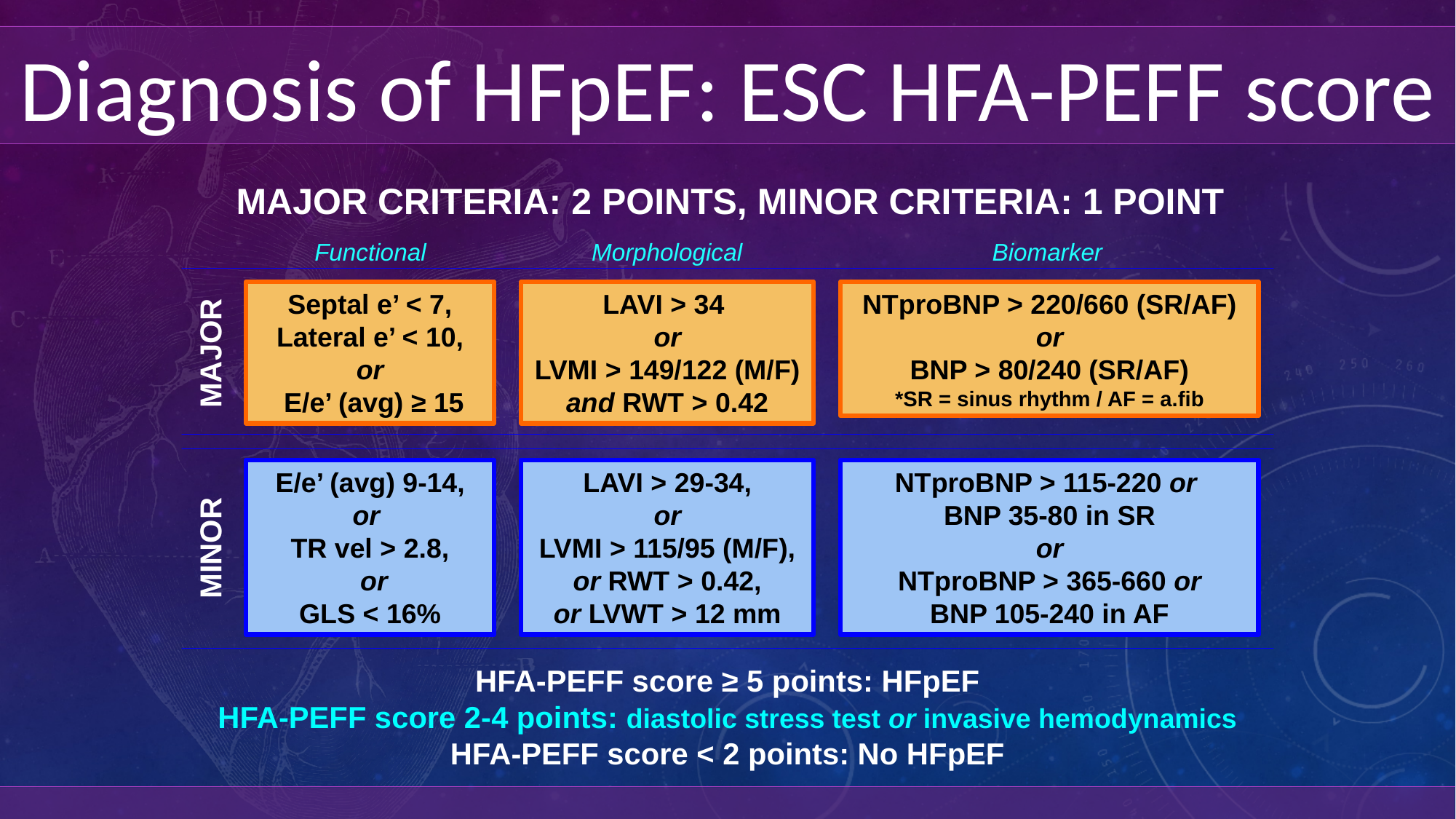

Diagnosis of HFpEF: ESC HFA-PEFF score
MAJOR CRITERIA: 2 POINTS, MINOR CRITERIA: 1 POINT
Functional
Morphological
Biomarker
NTproBNP > 220/660 (SR/AF)
or
BNP > 80/240 (SR/AF)
*SR = sinus rhythm / AF = a.fib
Septal e’ < 7,
Lateral e’ < 10,
or
 E/e’ (avg) ≥ 15
LAVI > 34
or
LVMI > 149/122 (M/F) and RWT > 0.42
MAJOR
E/e’ (avg) 9-14,
or
TR vel > 2.8,
 or
GLS < 16%
LAVI > 29-34,
or
LVMI > 115/95 (M/F), or RWT > 0.42,
or LVWT > 12 mm
NTproBNP > 115-220 or
BNP 35-80 in SR
or
NTproBNP > 365-660 or
BNP 105-240 in AF
MINOR
HFA-PEFF score ≥ 5 points: HFpEF
HFA-PEFF score 2-4 points: diastolic stress test or invasive hemodynamics
HFA-PEFF score < 2 points: No HFpEF